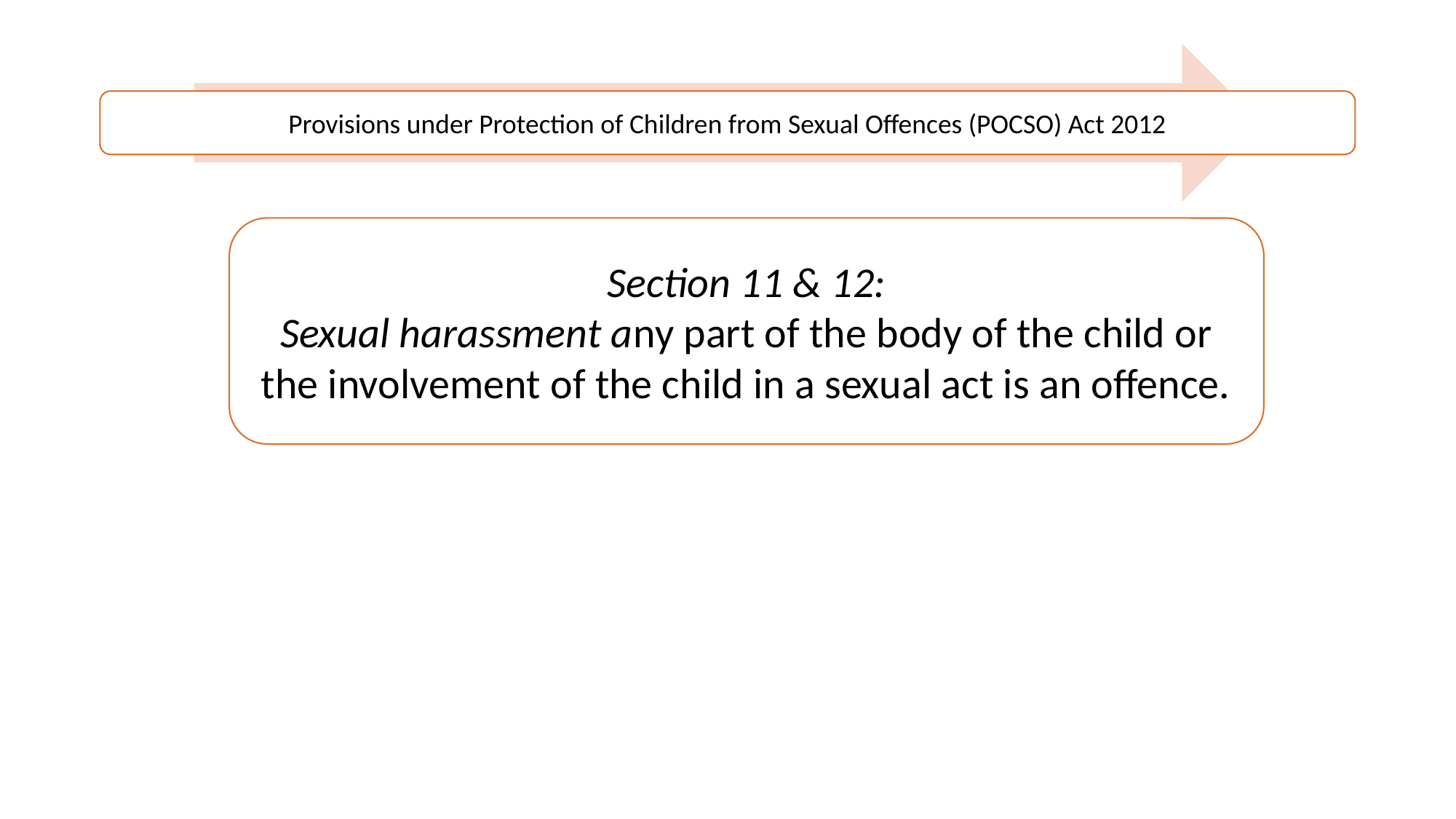

Provisions under Protection of Children from Sexual Offences (POCSO) Act 2012
Section 11 & 12:
Sexual harassment any part of the body of the child or the involvement of the child in a sexual act is an offence.